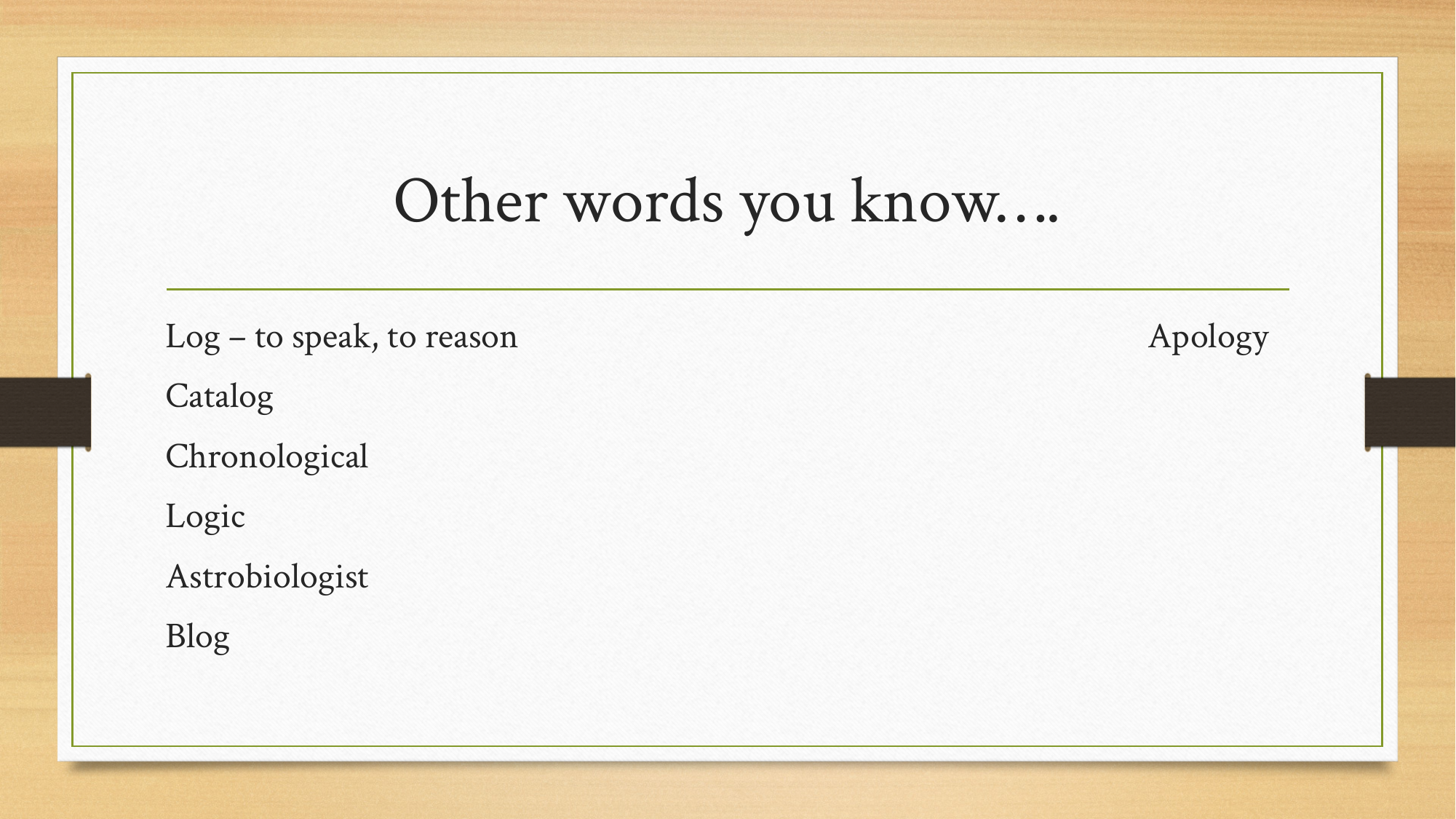

# Other words you know….
Log – to speak, to reason						Apology
Catalog
Chronological
Logic
Astrobiologist
Blog